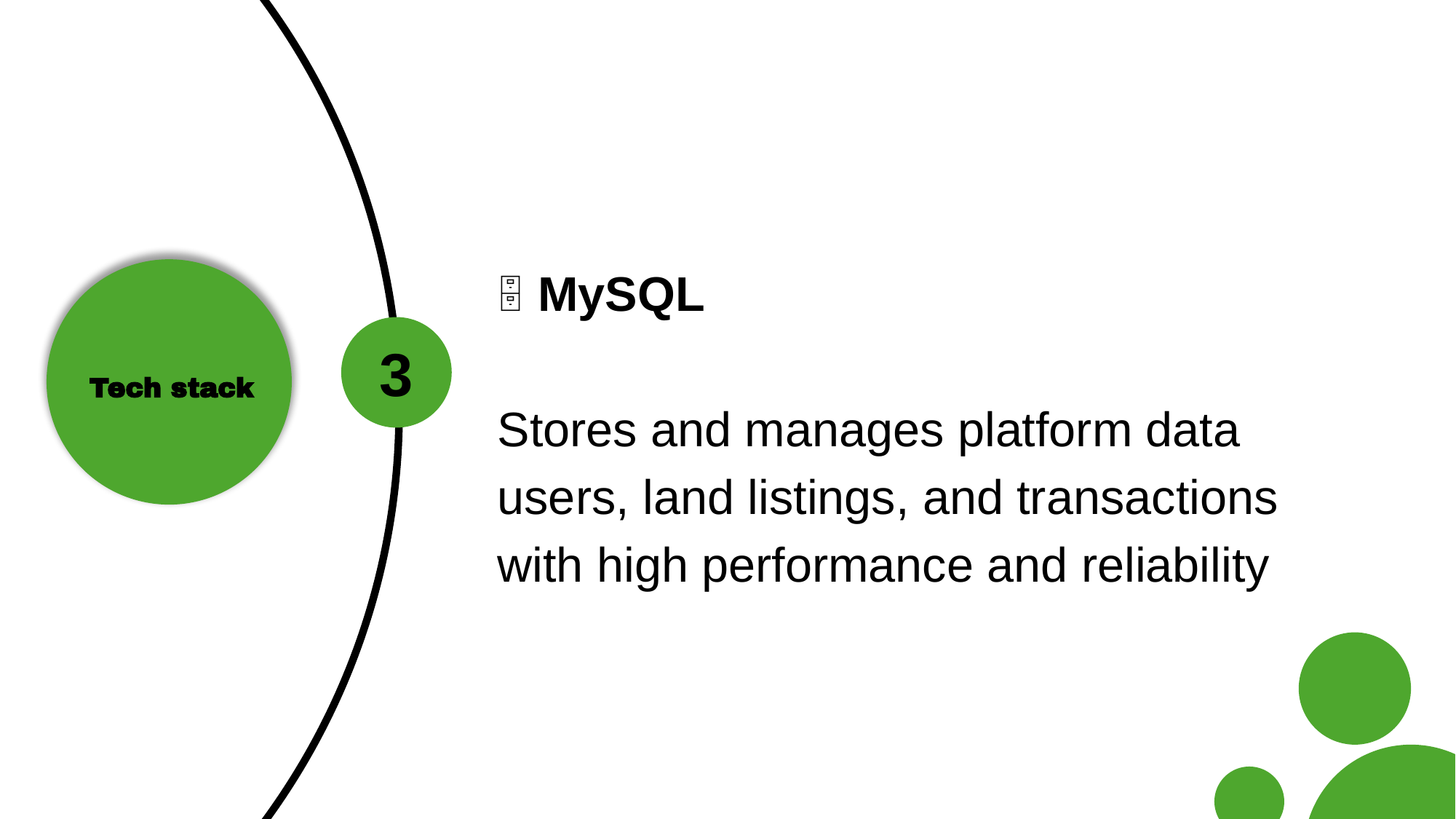

7

6
8
1
5
2
4
3

🗄️ MySQL

Stores and manages platform data
users, land listings, and transactions
with high performance and reliability

Tech stack